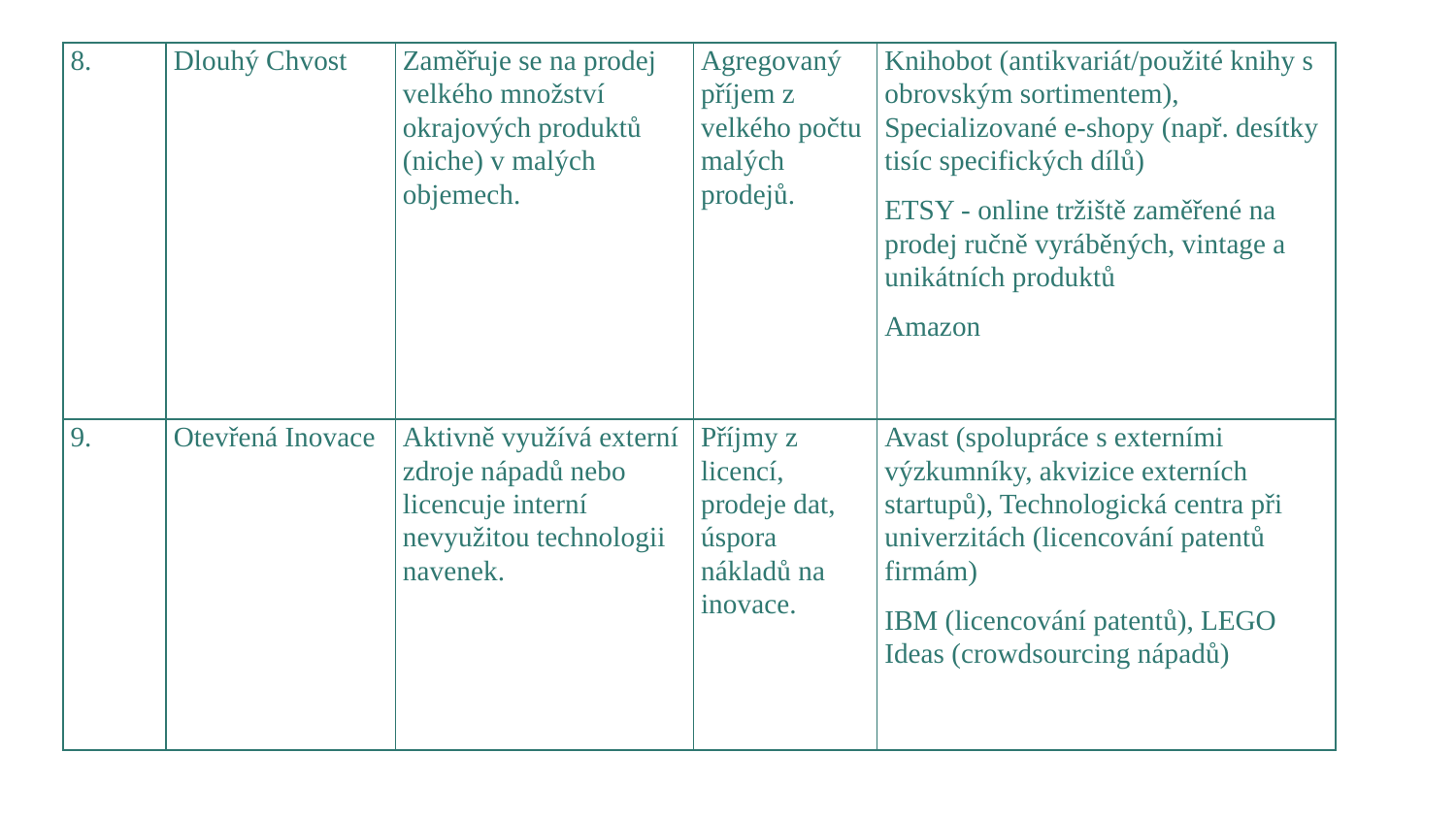

| 8. | Dlouhý Chvost | Zaměřuje se na prodej velkého množství okrajových produktů (niche) v malých objemech. | Agregovaný příjem z velkého počtu malých prodejů. | Knihobot (antikvariát/použité knihy s obrovským sortimentem), Specializované e-shopy (např. desítky tisíc specifických dílů) ETSY - online tržiště zaměřené na prodej ručně vyráběných, vintage a unikátních produktů Amazon |
| --- | --- | --- | --- | --- |
| 9. | Otevřená Inovace | Aktivně využívá externí zdroje nápadů nebo licencuje interní nevyužitou technologii navenek. | Příjmy z licencí, prodeje dat, úspora nákladů na inovace. | Avast (spolupráce s externími výzkumníky, akvizice externích startupů), Technologická centra při univerzitách (licencování patentů firmám) IBM (licencování patentů), LEGO Ideas (crowdsourcing nápadů) |